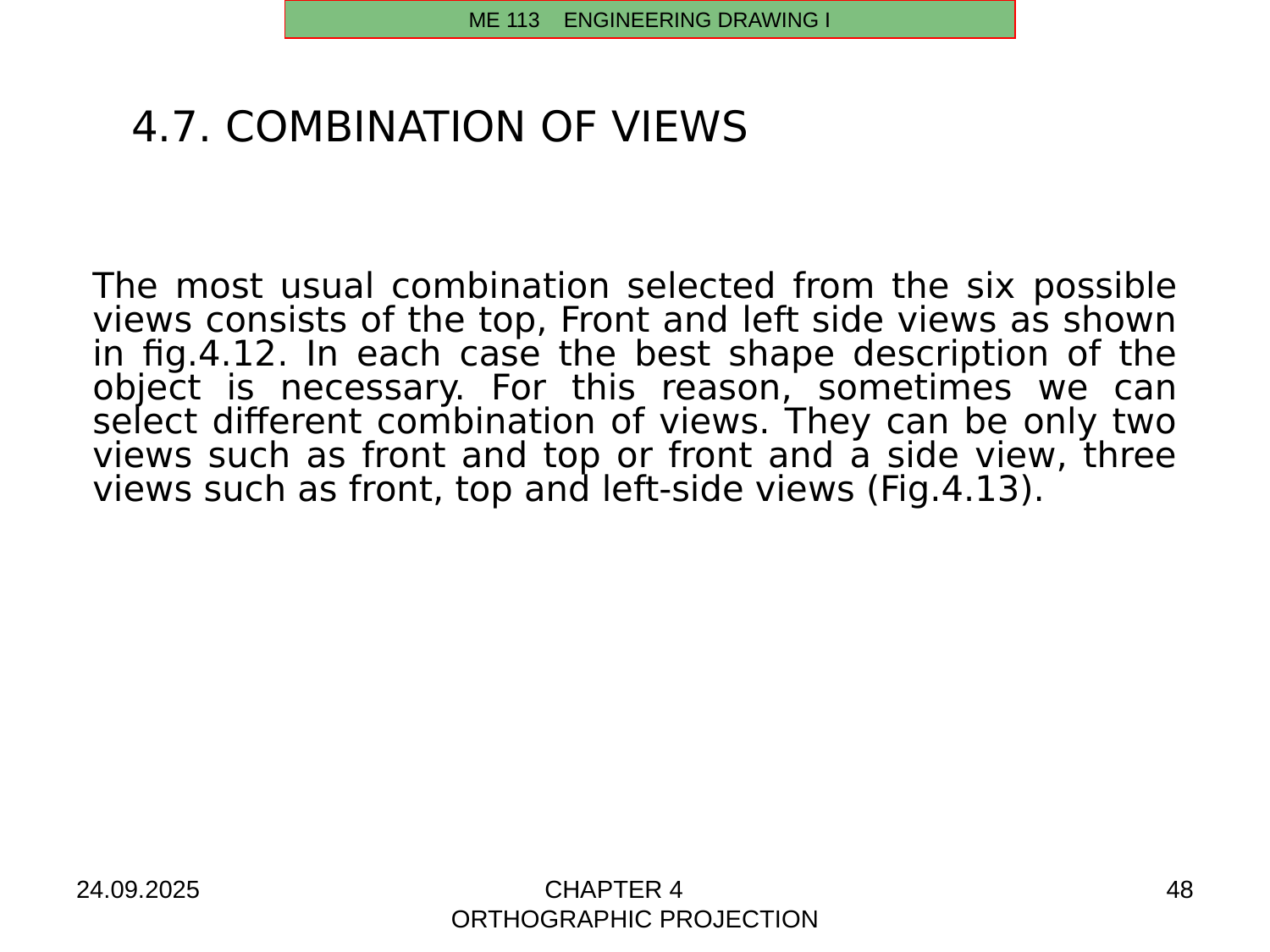

ME 113    ENGINEERING DRAWING I
# 4.7. COMBINATION OF VIEWS
The most usual combination selected from the six possible views consists of the top, Front and left side views as shown in fig.4.12. In each case the best shape description of the object is necessary. For this reason, sometimes we can select different combination of views. They can be only two views such as front and top or front and a side view, three views such as front, top and left-side views (Fig.4.13).
24.09.2025
CHAPTER 4       ORTHOGRAPHIC PROJECTION
48